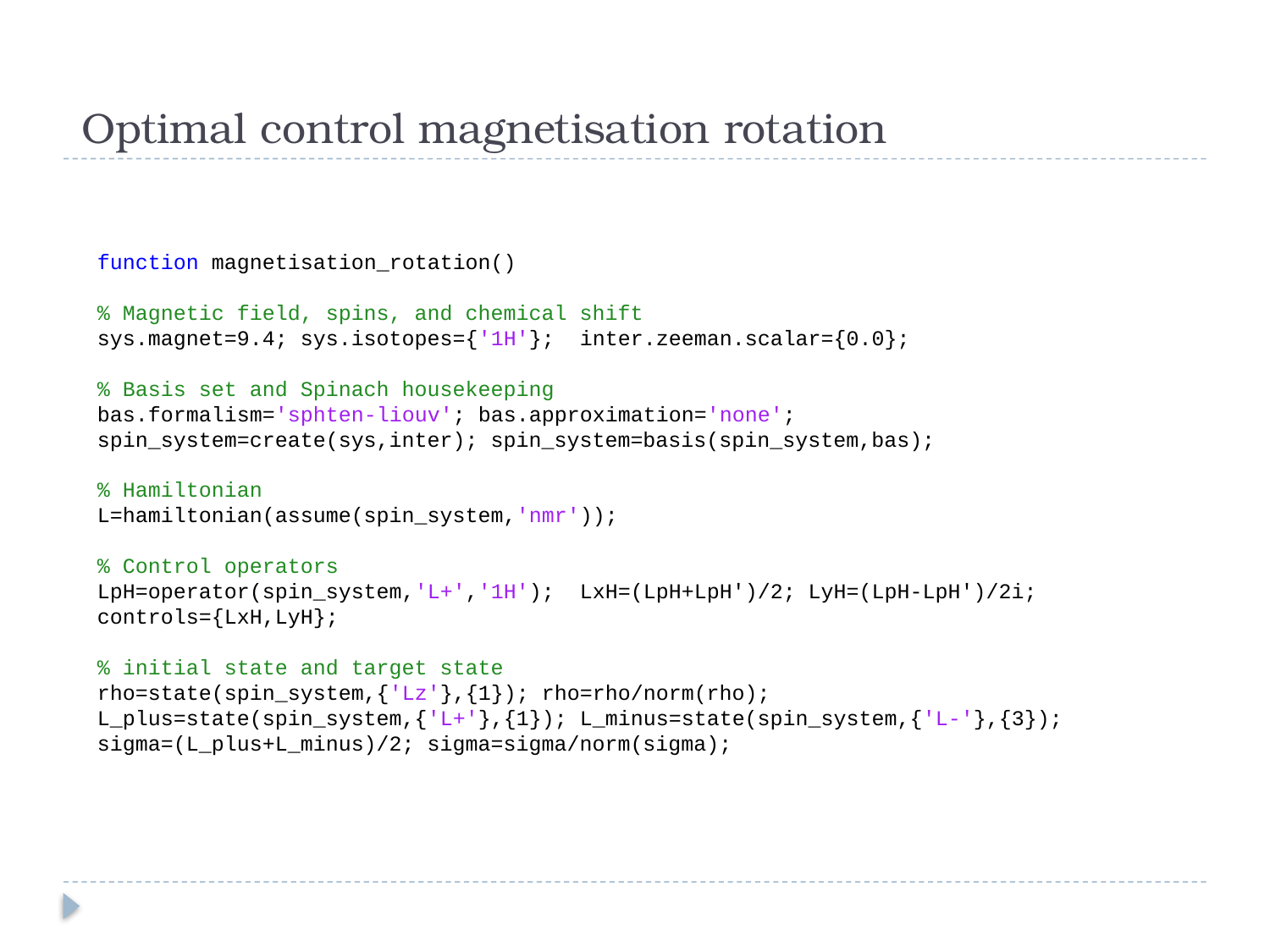

# Optimal control magnetisation rotation

function magnetisation_rotation()

% Magnetic field, spins, and chemical shift
sys.magnet=9.4; sys.isotopes={'1H'};  inter.zeeman.scalar={0.0};

% Basis set and Spinach housekeeping
bas.formalism='sphten-liouv'; bas.approximation='none';
spin_system=create(sys,inter); spin_system=basis(spin_system,bas);

% Hamiltonian
L=hamiltonian(assume(spin_system,'nmr'));

% Control operators
LpH=operator(spin_system,'L+','1H');  LxH=(LpH+LpH')/2; LyH=(LpH-LpH')/2i; controls={LxH,LyH};

% initial state and target state
rho=state(spin_system,{'Lz'},{1}); rho=rho/norm(rho);
L_plus=state(spin_system,{'L+'},{1}); L_minus=state(spin_system,{'L-'},{3});
sigma=(L_plus+L_minus)/2; sigma=sigma/norm(sigma);